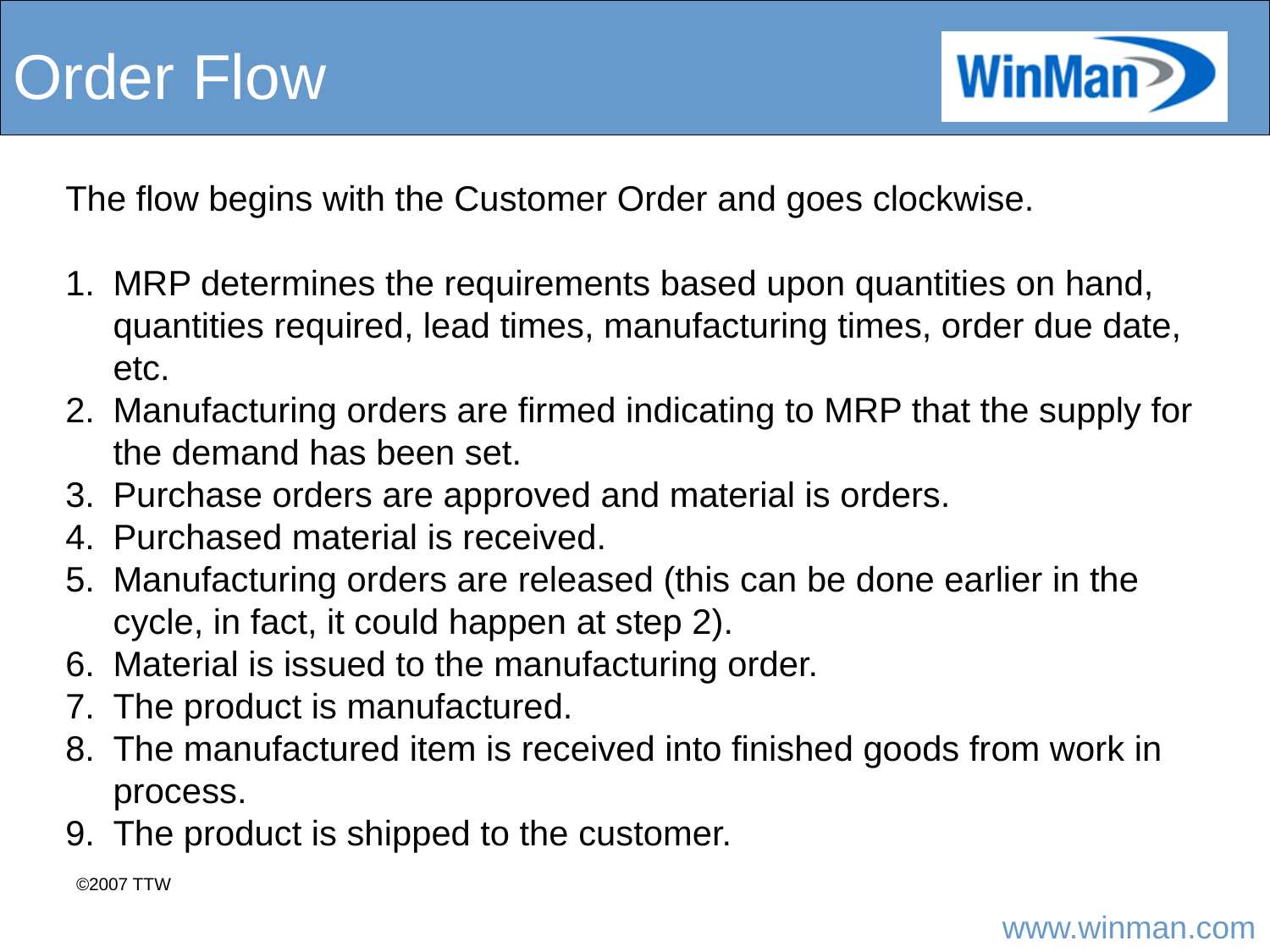

# Order Flow
The flow begins with the Customer Order and goes clockwise.

MRP determines the requirements based upon quantities on hand, quantities required, lead times, manufacturing times, order due date, etc.
Manufacturing orders are firmed indicating to MRP that the supply for the demand has been set.
Purchase orders are approved and material is orders.
Purchased material is received.
Manufacturing orders are released (this can be done earlier in the cycle, in fact, it could happen at step 2).
Material is issued to the manufacturing order.
The product is manufactured.
The manufactured item is received into finished goods from work in process.
The product is shipped to the customer.

©2007 TTW